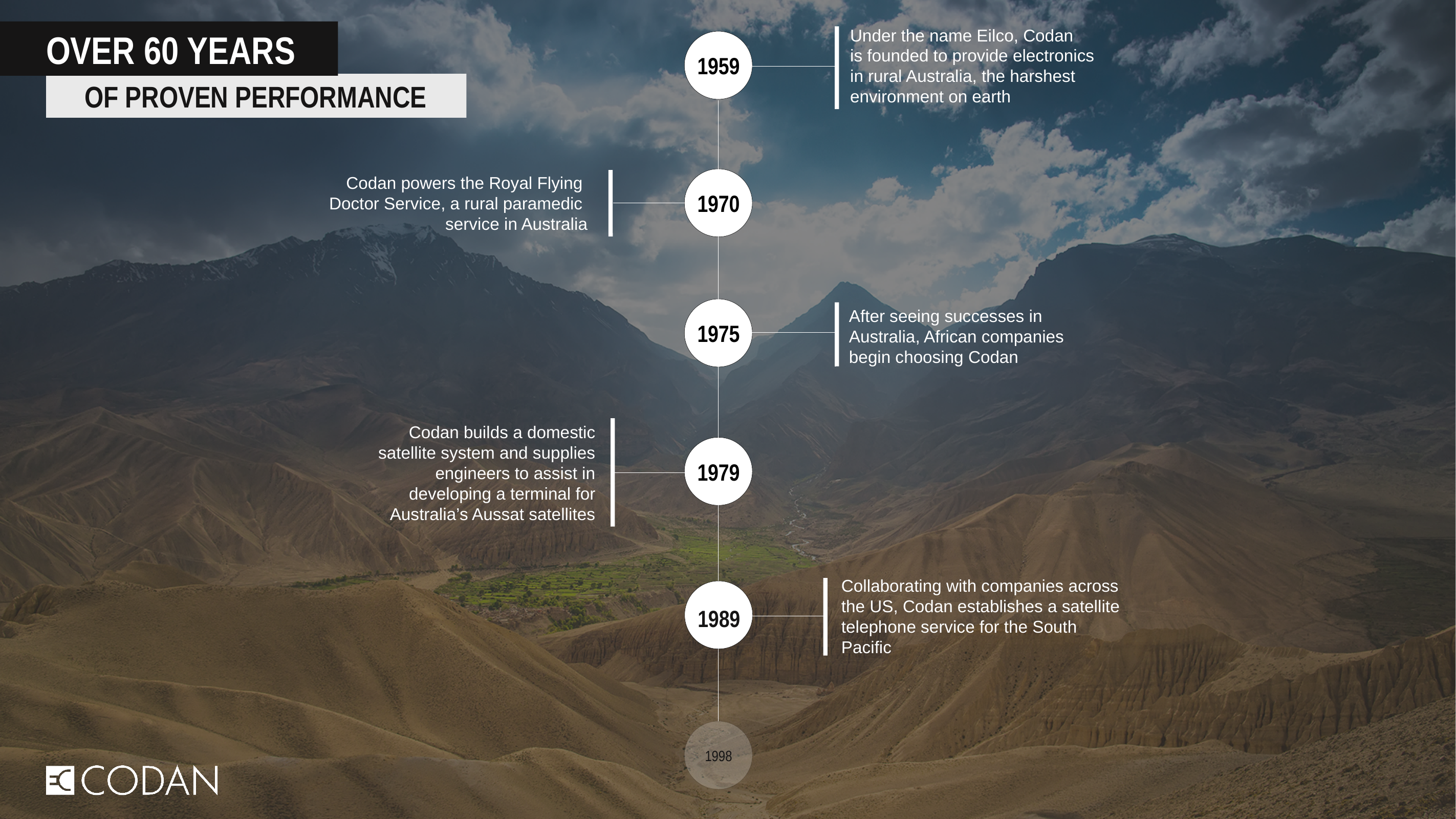

# OVER 60 years
Under the name Eilco, Codan
is founded to provide electronics
in rural Australia, the harshest
environment on earth

Codan powers the Royal Flying
Doctor Service, a rural paramedic
service in Australia

After seeing successes in Australia, African companies begin choosing Codan

Codan builds a domestic satellite system and supplies engineers to assist in developing a terminal for Australia’s Aussat satellites

1959
1970
1975
1979
1998
OF PROVEN PERFORMANCE
Collaborating with companies across the US, Codan establishes a satellite telephone service for the South Pacific

1989